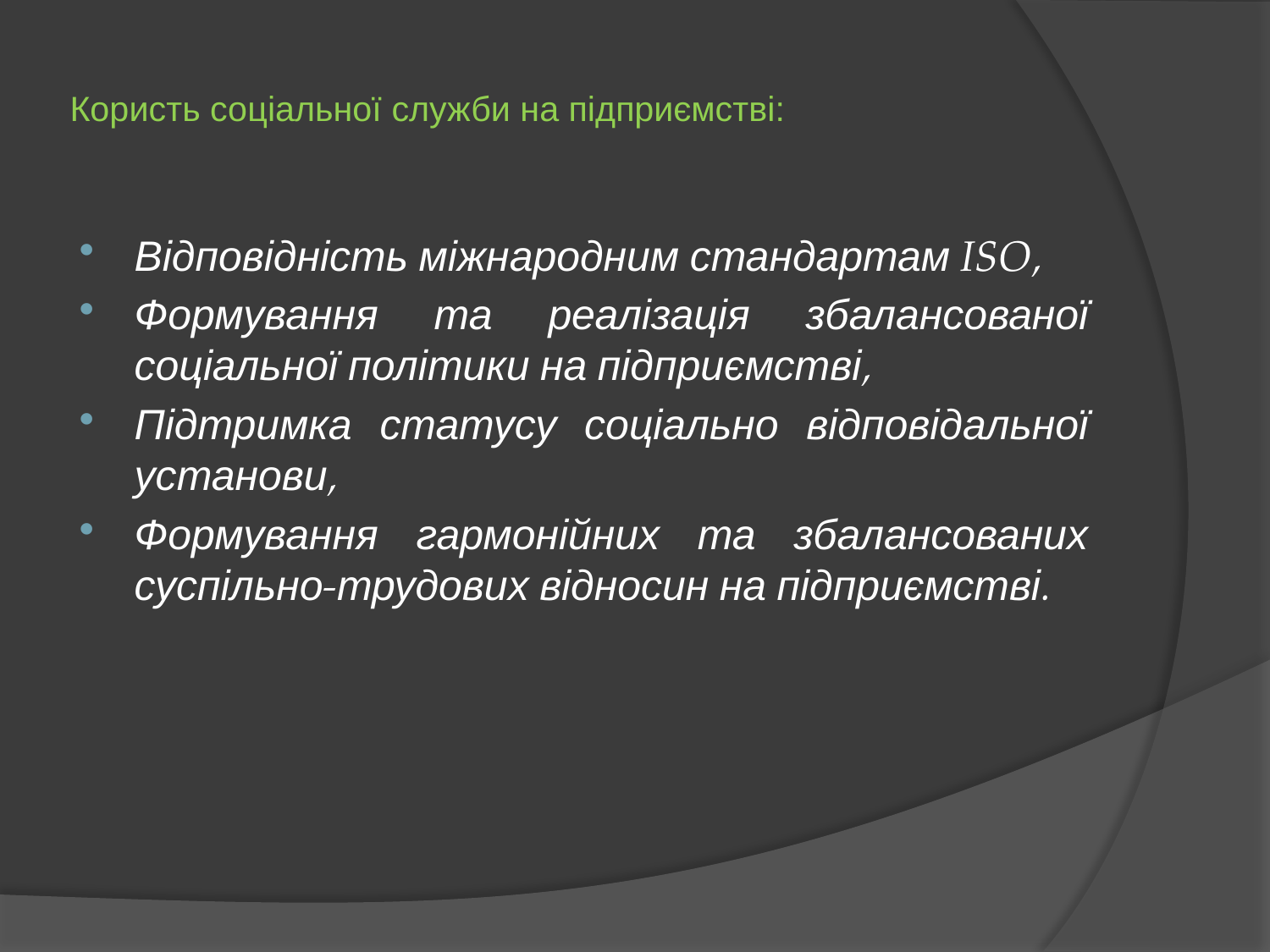

# Користь соціальної служби на підприємстві:
Відповідність міжнародним стандартам ISO,
Формування та реалізація збалансованої соціальної політики на підприємстві,
Підтримка статусу соціально відповідальної установи,
Формування гармонійних та збалансованих суспільно-трудових відносин на підприємстві.